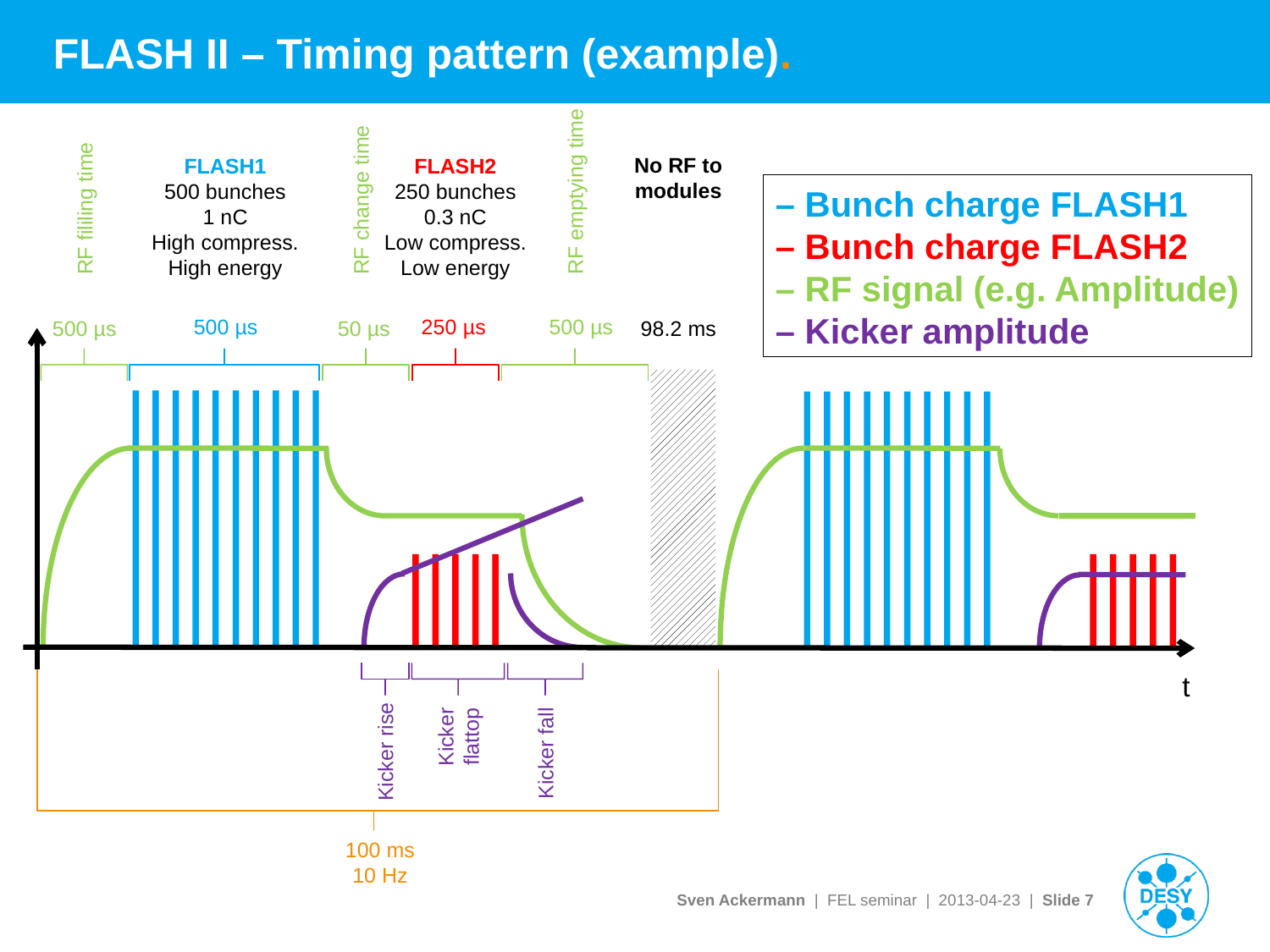

# FLASH II – Timing pattern (example).
No RF to modules
FLASH2
250 bunches
0.3 nC
Low compress.
Low energy
FLASH1
500 bunches
1 nC
High compress.
High energy
RF emptying time
– Bunch charge FLASH1
– Bunch charge FLASH2
– RF signal (e.g. Amplitude)
– Kicker amplitude
RF fililing time
RF change time

500 µs
500 µs
250 µs
98.2 ms
500 µs
50 µs

t
Kicker flattop
Kicker rise
Kicker fall
100 ms 10 Hz